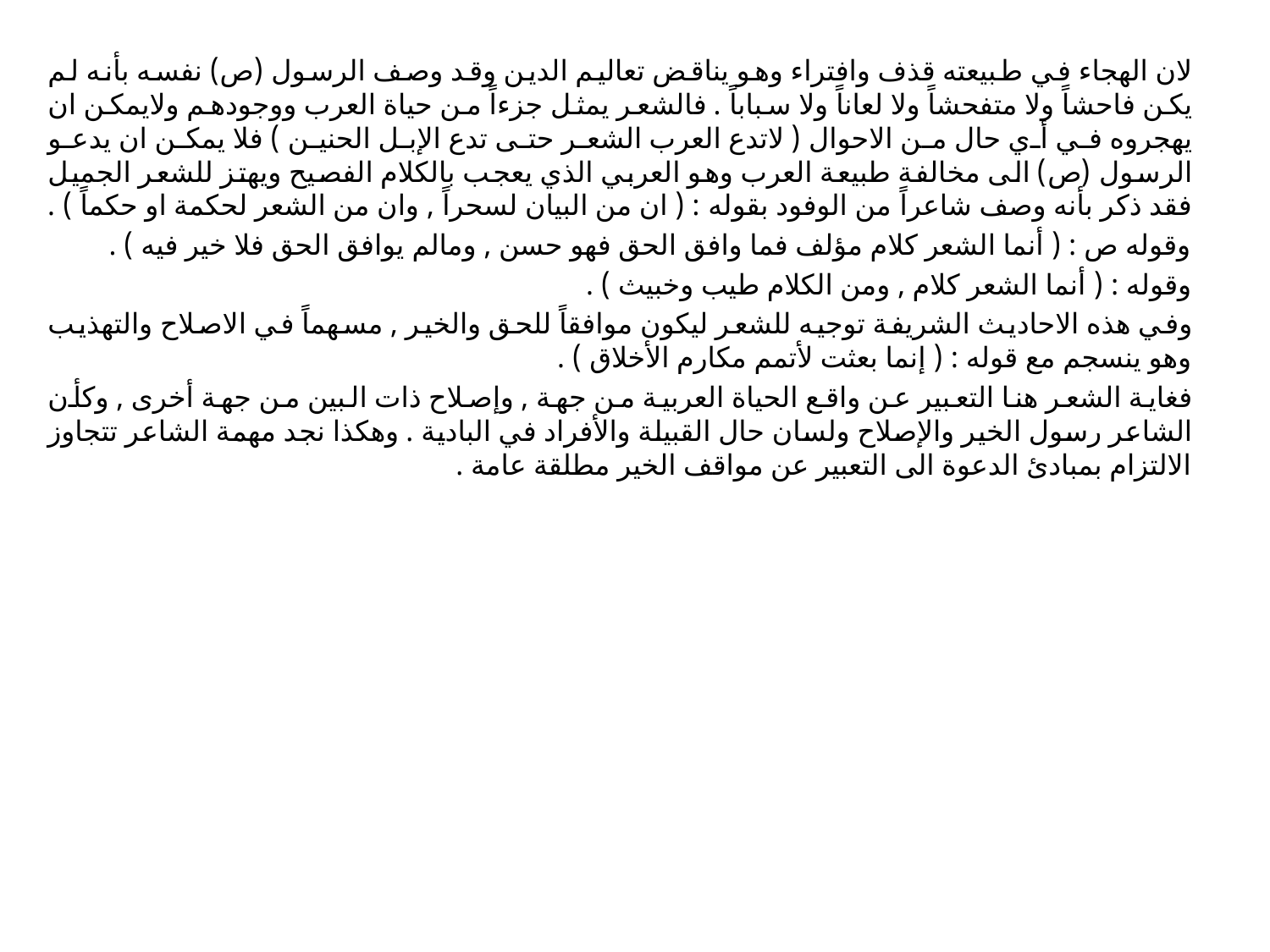

لان الهجاء في طبيعته قذف وافتراء وهو يناقض تعاليم الدين وقد وصف الرسول (ص) نفسه بأنه لم يكن فاحشاً ولا متفحشاً ولا لعاناً ولا سباباً . فالشعر يمثل جزءاً من حياة العرب ووجودهم ولايمكن ان يهجروه في أي حال من الاحوال ( لاتدع العرب الشعر حتى تدع الإبل الحنين ) فلا يمكن ان يدعو الرسول (ص) الى مخالفة طبيعة العرب وهو العربي الذي يعجب بالكلام الفصيح ويهتز للشعر الجميل فقد ذكر بأنه وصف شاعراً من الوفود بقوله : ( ان من البيان لسحراً , وان من الشعر لحكمة او حكماً ) .
وقوله ص : ( أنما الشعر كلام مؤلف فما وافق الحق فهو حسن , ومالم يوافق الحق فلا خير فيه ) .
وقوله : ( أنما الشعر كلام , ومن الكلام طيب وخبيث ) .
وفي هذه الاحاديث الشريفة توجيه للشعر ليكون موافقاً للحق والخير , مسهماً في الاصلاح والتهذيب وهو ينسجم مع قوله : ( إنما بعثت لأتمم مكارم الأخلاق ) .
فغاية الشعر هنا التعبير عن واقع الحياة العربية من جهة , وإصلاح ذات البين من جهة أخرى , وكأن الشاعر رسول الخير والإصلاح ولسان حال القبيلة والأفراد في البادية . وهكذا نجد مهمة الشاعر تتجاوز الالتزام بمبادئ الدعوة الى التعبير عن مواقف الخير مطلقة عامة .